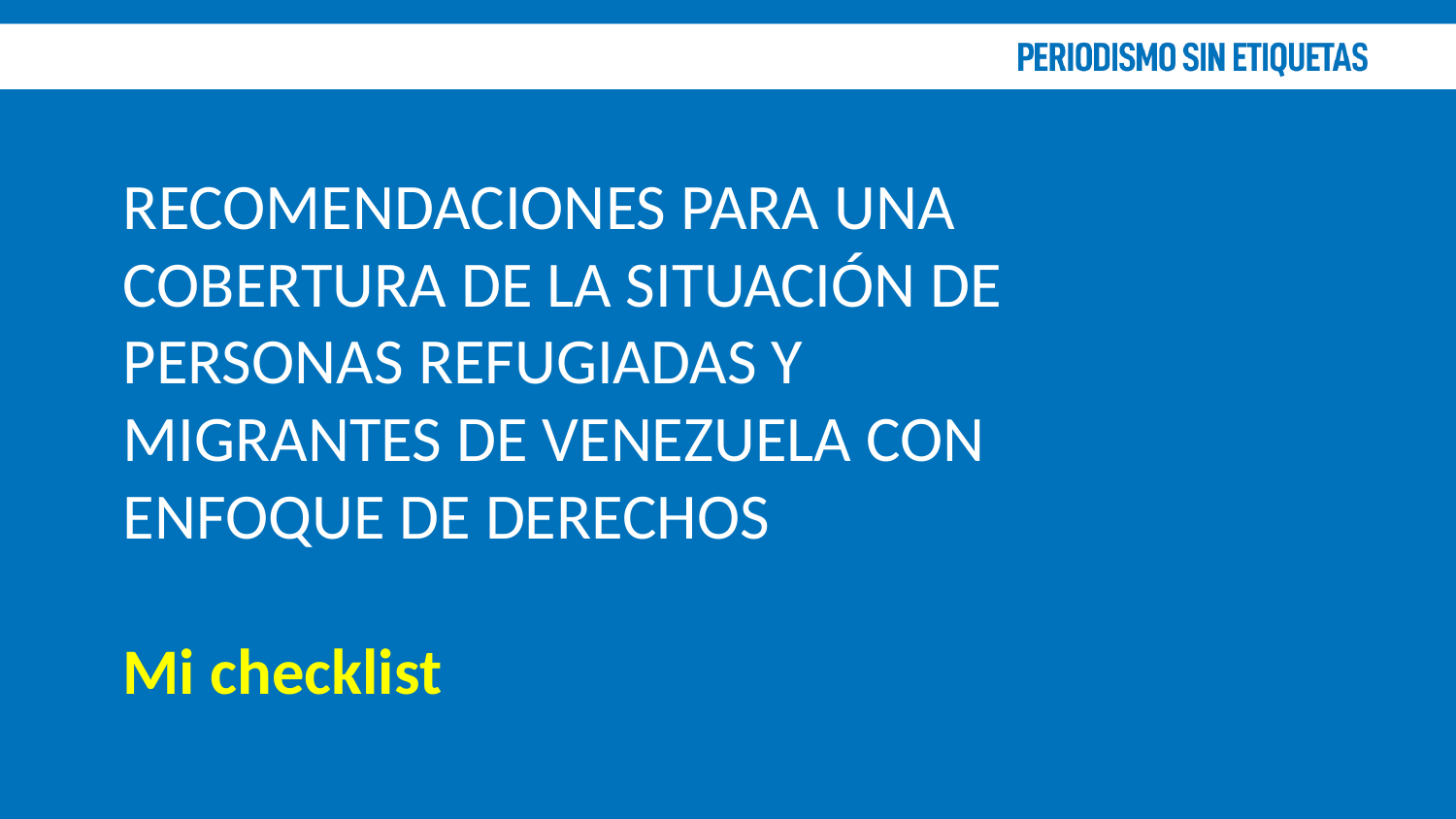

RECOMENDACIONES PARA UNA COBERTURA DE LA SITUACIÓN DE PERSONAS REFUGIADAS Y MIGRANTES DE VENEZUELA CON ENFOQUE DE DERECHOS

Mi checklist